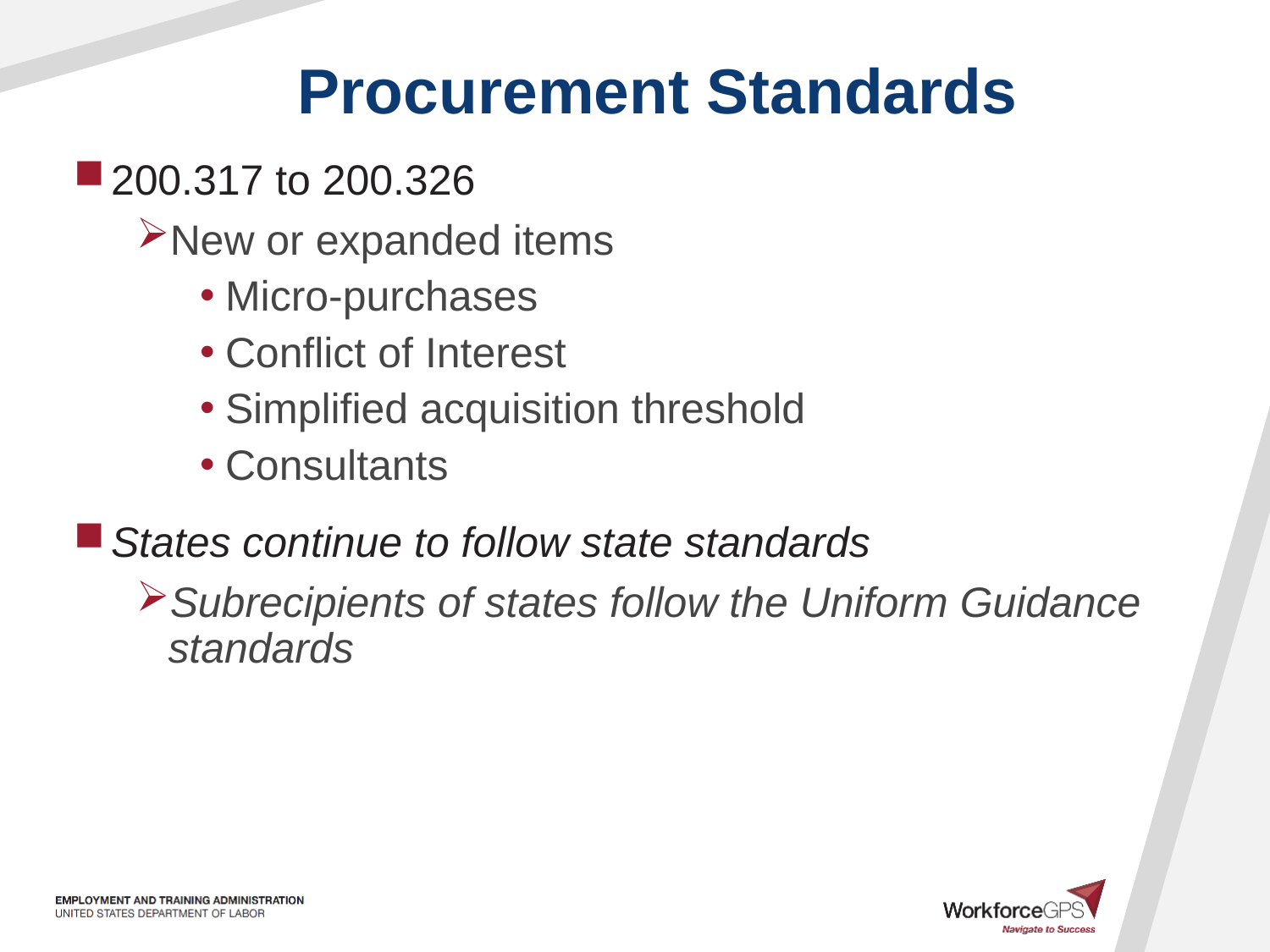

# Procurement Standards
200.317 to 200.326
New or expanded items
Micro-purchases
Conflict of Interest
Simplified acquisition threshold
Consultants
States continue to follow state standards
Subrecipients of states follow the Uniform Guidance standards